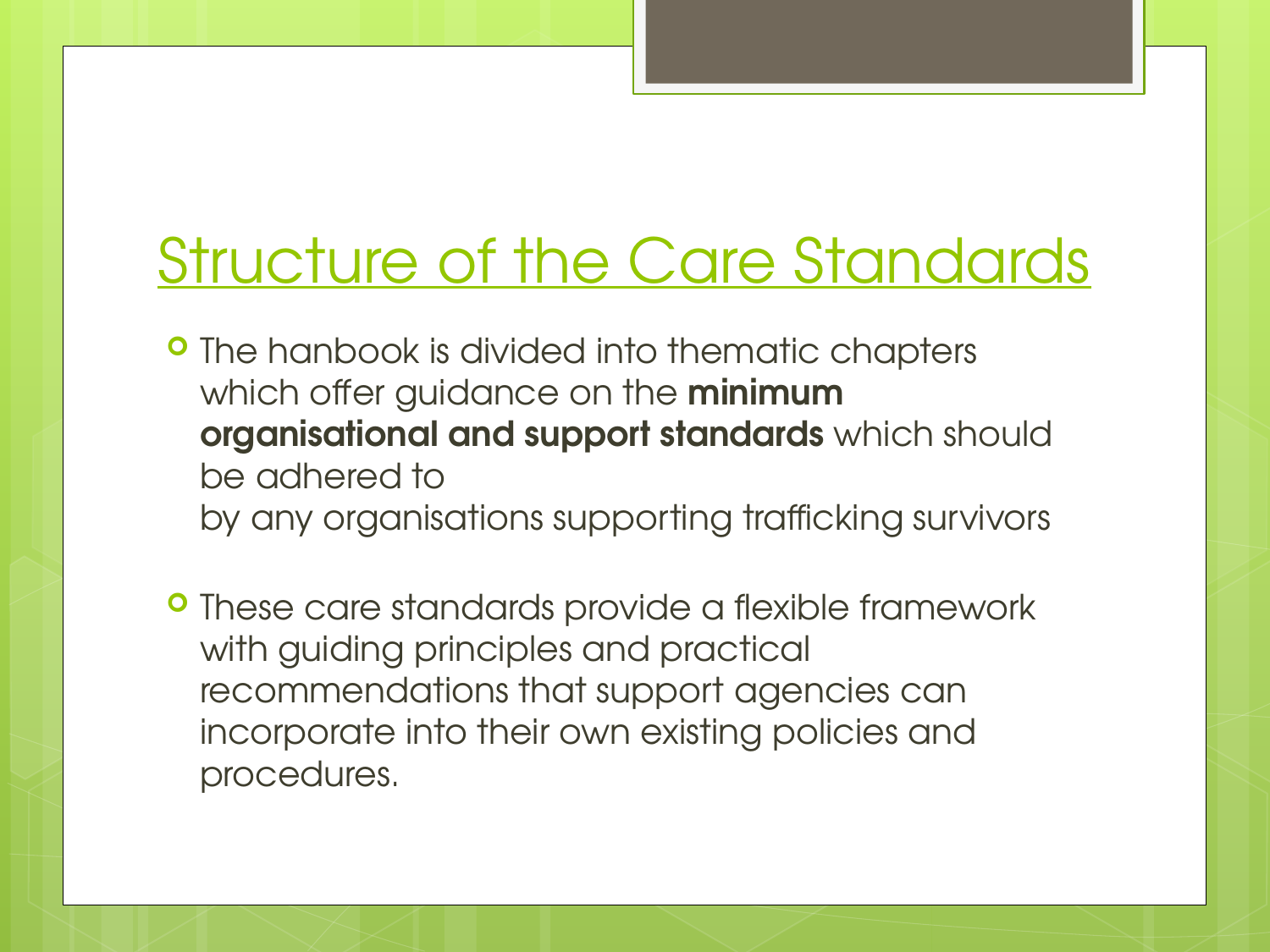

# Structure of the Care Standards
The hanbook is divided into thematic chapters which offer guidance on the minimum organisational and support standards which should be adhered to
by any organisations supporting trafficking survivors
These care standards provide a flexible framework with guiding principles and practical recommendations that support agencies can incorporate into their own existing policies and procedures.